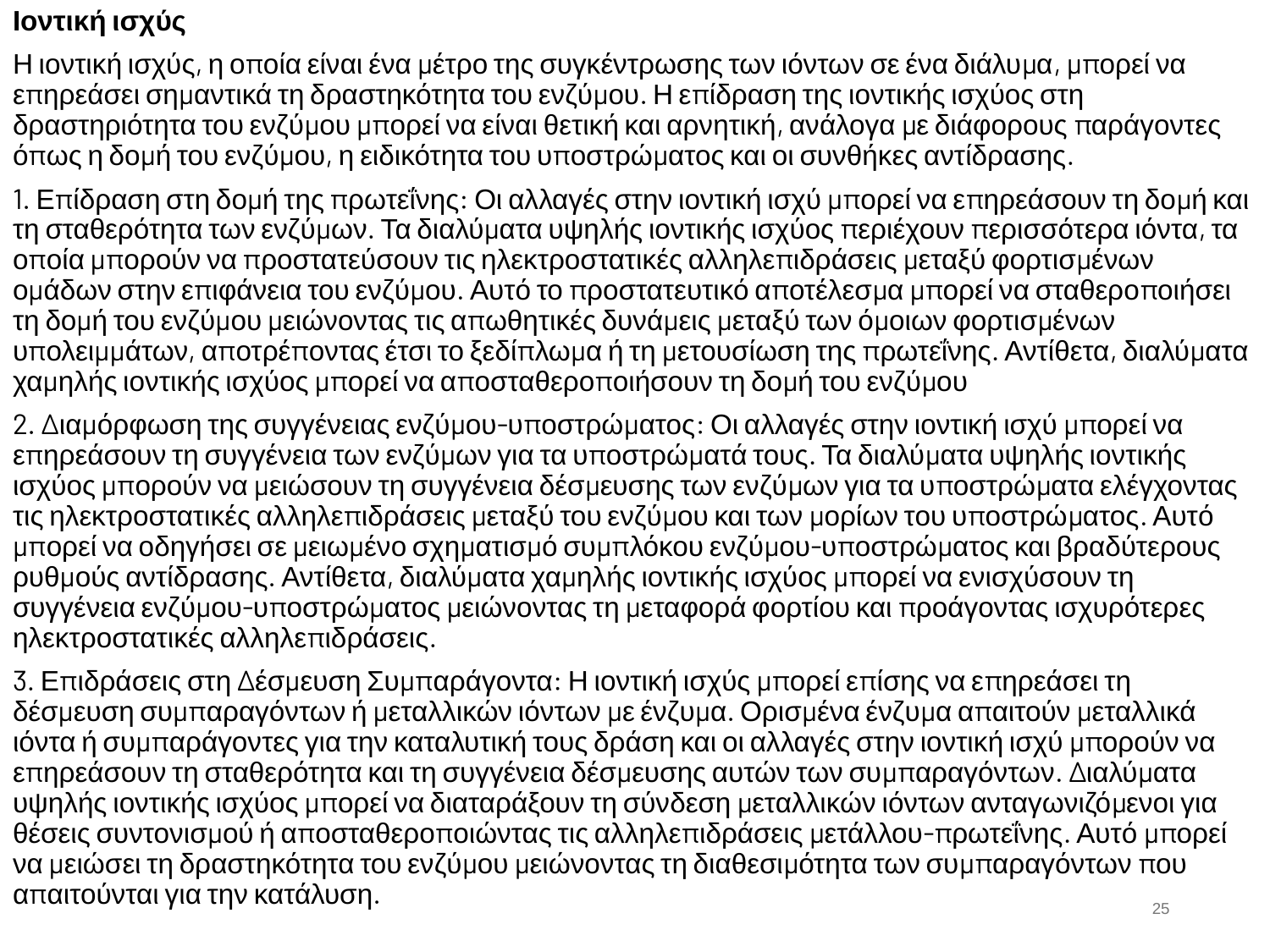

Ιοντική ισχύς
Η ιοντική ισχύς, η οποία είναι ένα μέτρο της συγκέντρωσης των ιόντων σε ένα διάλυμα, μπορεί να επηρεάσει σημαντικά τη δραστηκότητα του ενζύμου. Η επίδραση της ιοντικής ισχύος στη δραστηριότητα του ενζύμου μπορεί να είναι θετική και αρνητική, ανάλογα με διάφορους παράγοντες όπως η δομή του ενζύμου, η ειδικότητα του υποστρώματος και οι συνθήκες αντίδρασης.
1. Επίδραση στη δομή της πρωτεΐνης: Οι αλλαγές στην ιοντική ισχύ μπορεί να επηρεάσουν τη δομή και τη σταθερότητα των ενζύμων. Τα διαλύματα υψηλής ιοντικής ισχύος περιέχουν περισσότερα ιόντα, τα οποία μπορούν να προστατεύσουν τις ηλεκτροστατικές αλληλεπιδράσεις μεταξύ φορτισμένων ομάδων στην επιφάνεια του ενζύμου. Αυτό το προστατευτικό αποτέλεσμα μπορεί να σταθεροποιήσει τη δομή του ενζύμου μειώνοντας τις απωθητικές δυνάμεις μεταξύ των όμοιων φορτισμένων υπολειμμάτων, αποτρέποντας έτσι το ξεδίπλωμα ή τη μετουσίωση της πρωτεΐνης. Αντίθετα, διαλύματα χαμηλής ιοντικής ισχύος μπορεί να αποσταθεροποιήσουν τη δομή του ενζύμου
2. Διαμόρφωση της συγγένειας ενζύμου-υποστρώματος: Οι αλλαγές στην ιοντική ισχύ μπορεί να επηρεάσουν τη συγγένεια των ενζύμων για τα υποστρώματά τους. Τα διαλύματα υψηλής ιοντικής ισχύος μπορούν να μειώσουν τη συγγένεια δέσμευσης των ενζύμων για τα υποστρώματα ελέγχοντας τις ηλεκτροστατικές αλληλεπιδράσεις μεταξύ του ενζύμου και των μορίων του υποστρώματος. Αυτό μπορεί να οδηγήσει σε μειωμένο σχηματισμό συμπλόκου ενζύμου-υποστρώματος και βραδύτερους ρυθμούς αντίδρασης. Αντίθετα, διαλύματα χαμηλής ιοντικής ισχύος μπορεί να ενισχύσουν τη συγγένεια ενζύμου-υποστρώματος μειώνοντας τη μεταφορά φορτίου και προάγοντας ισχυρότερες ηλεκτροστατικές αλληλεπιδράσεις.
3. Επιδράσεις στη Δέσμευση Συμπαράγοντα: Η ιοντική ισχύς μπορεί επίσης να επηρεάσει τη δέσμευση συμπαραγόντων ή μεταλλικών ιόντων με ένζυμα. Ορισμένα ένζυμα απαιτούν μεταλλικά ιόντα ή συμπαράγοντες για την καταλυτική τους δράση και οι αλλαγές στην ιοντική ισχύ μπορούν να επηρεάσουν τη σταθερότητα και τη συγγένεια δέσμευσης αυτών των συμπαραγόντων. Διαλύματα υψηλής ιοντικής ισχύος μπορεί να διαταράξουν τη σύνδεση μεταλλικών ιόντων ανταγωνιζόμενοι για θέσεις συντονισμού ή αποσταθεροποιώντας τις αλληλεπιδράσεις μετάλλου-πρωτεΐνης. Αυτό μπορεί να μειώσει τη δραστηκότητα του ενζύμου μειώνοντας τη διαθεσιμότητα των συμπαραγόντων που απαιτούνται για την κατάλυση.
# Παράγοντες που επηρεάζουν την δραστικότητα των ενζύμων
25